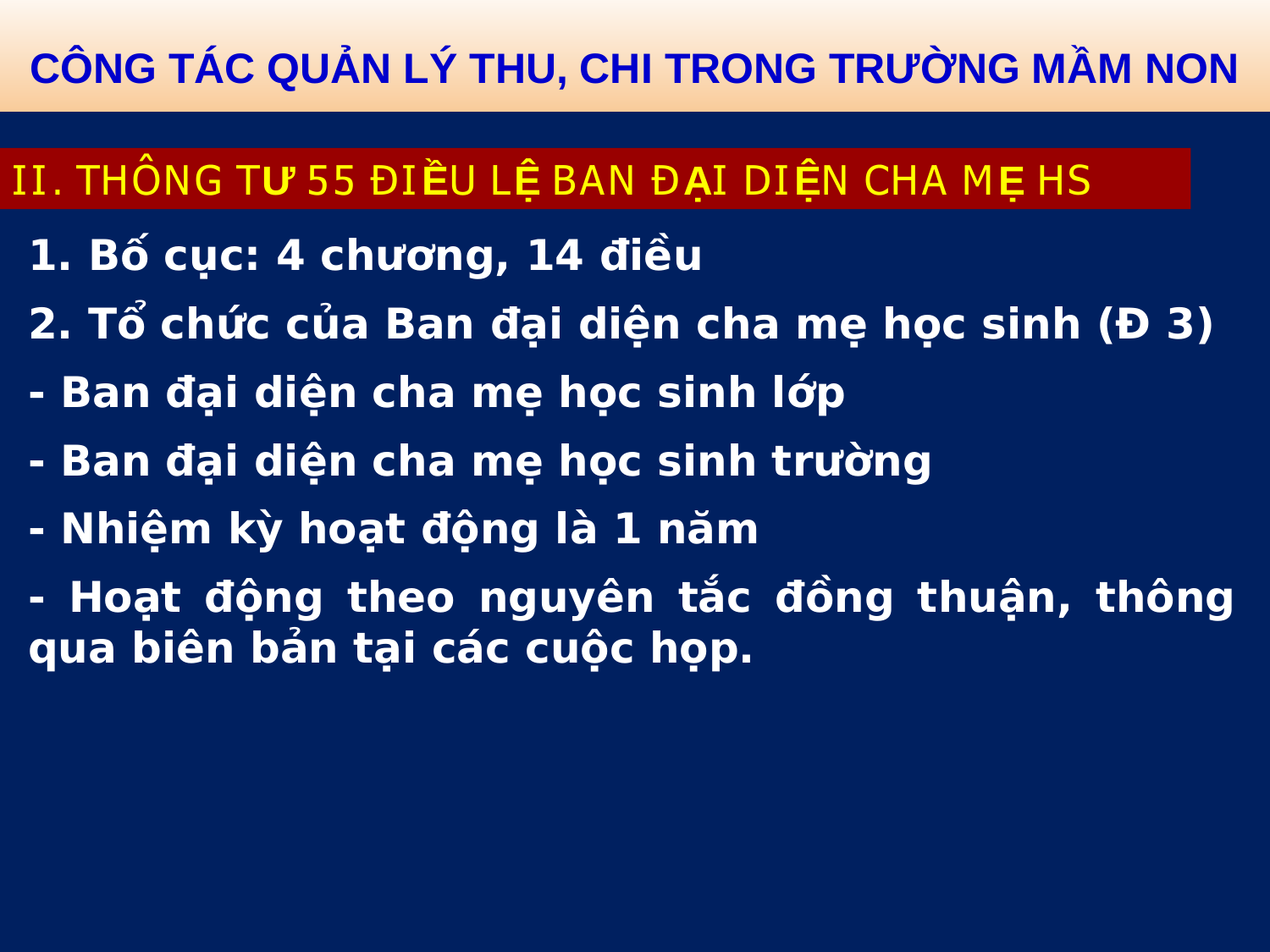

CÔNG TÁC QUẢN LÝ THU, CHI TRONG TRƯỜNG MẦM NON
II. THÔNG TƯ 55 ĐIỀU LỆ BAN ĐẠI DIỆN CHA MẸ HS
1. Bố cục: 4 chương, 14 điều
2. Tổ chức của Ban đại diện cha mẹ học sinh (Đ 3)
- Ban đại diện cha mẹ học sinh lớp
- Ban đại diện cha mẹ học sinh trường
- Nhiệm kỳ hoạt động là 1 năm
- Hoạt động theo nguyên tắc đồng thuận, thông qua biên bản tại các cuộc họp.